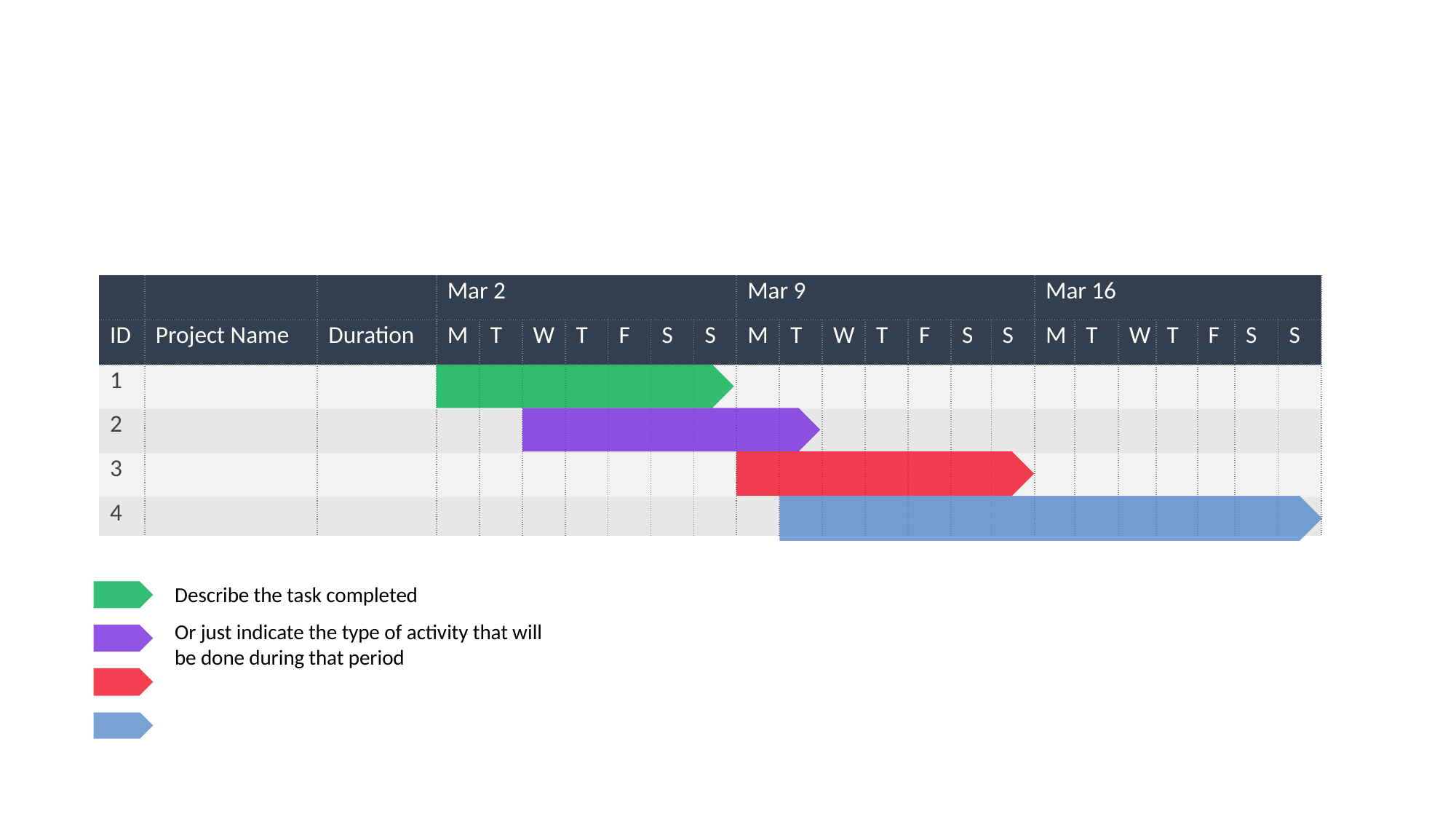

|  |  |  | Mar 2 |  |  |  |  |  |  | Mar 9 |  |  |  |  |  |  | Mar 16 |  |  |  |  |  |  |
| --- | --- | --- | --- | --- | --- | --- | --- | --- | --- | --- | --- | --- | --- | --- | --- | --- | --- | --- | --- | --- | --- | --- | --- |
| ID | Project Name | Duration | M | T | W | T | F | S | S | M | T | W | T | F | S | S | M | T | W | T | F | S | S |
| 1 |  |  |  |  |  |  |  |  |  |  |  |  |  |  |  |  |  |  |  |  |  |  |  |
| 2 |  |  |  |  |  |  |  |  |  |  |  |  |  |  |  |  |  |  |  |  |  |  |  |
| 3 |  |  |  |  |  |  |  |  |  |  |  |  |  |  |  |  |  |  |  |  |  |  |  |
| 4 |  |  |  |  |  |  |  |  |  |  |  |  |  |  |  |  |  |  |  |  |  |  |  |

Describe the task completed

Or just indicate the type of activity that will be done during that period